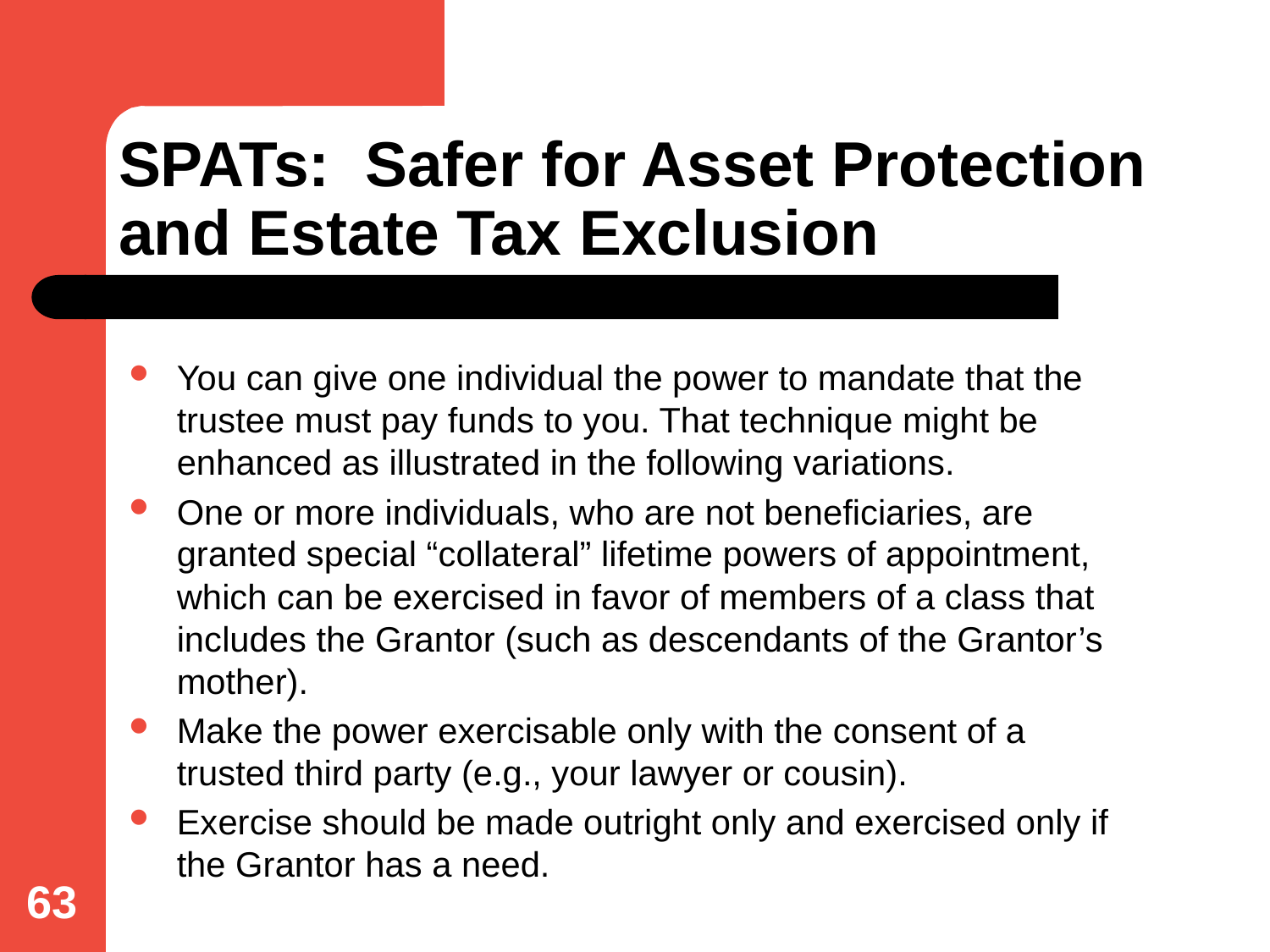

# SPATs:  Safer for Asset Protection and Estate Tax Exclusion
You can give one individual the power to mandate that the trustee must pay funds to you. That technique might be enhanced as illustrated in the following variations.
One or more individuals, who are not beneficiaries, are granted special “collateral” lifetime powers of appointment, which can be exercised in favor of members of a class that includes the Grantor (such as descendants of the Grantor’s mother).
Make the power exercisable only with the consent of a trusted third party (e.g., your lawyer or cousin).
Exercise should be made outright only and exercised only if the Grantor has a need.
63